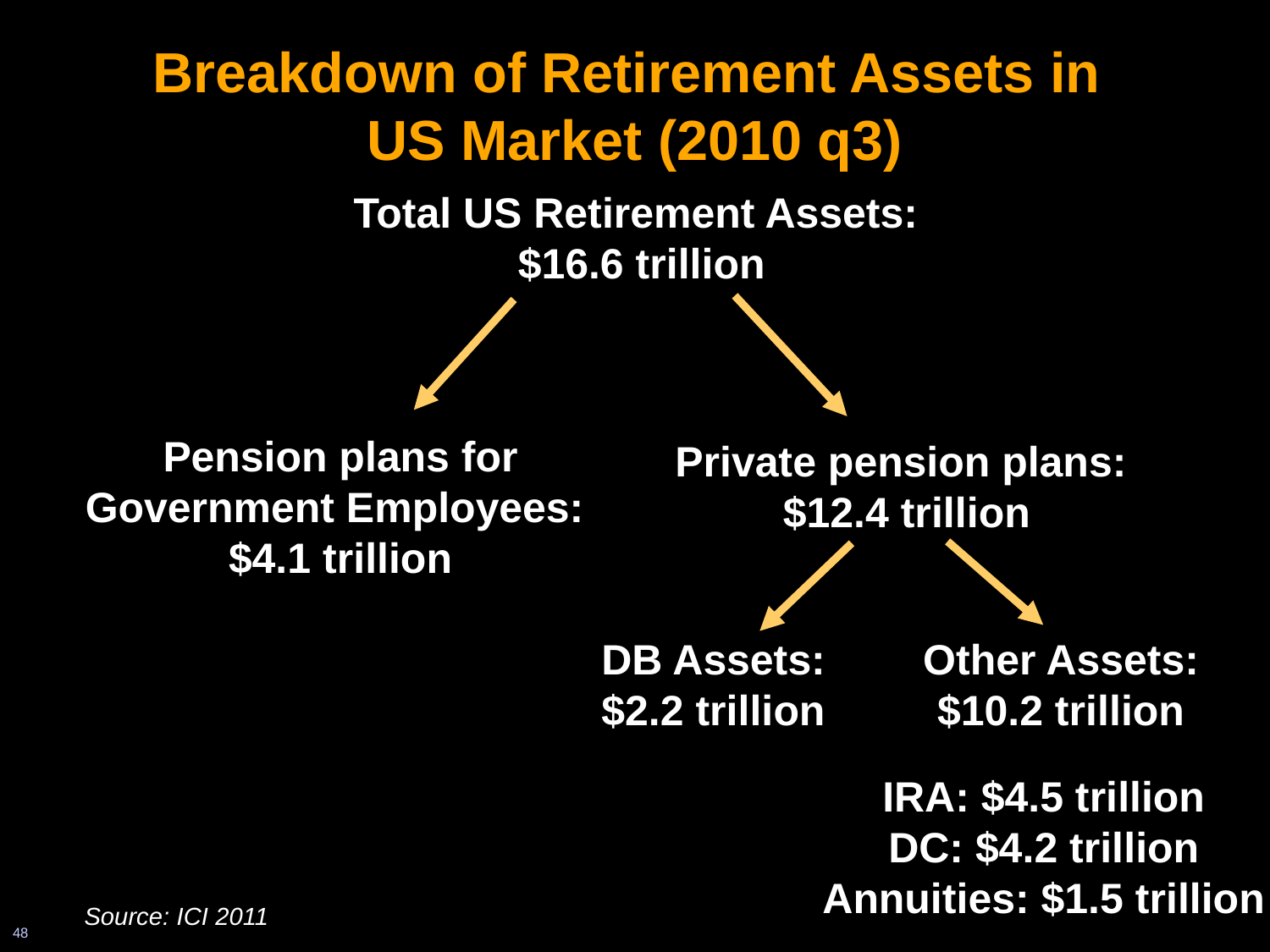

# Breakdown of Retirement Assets in US Market (2010 q3)
Total US Retirement Assets:
$16.6 trillion

Pension plans for
Government Employees:
$4.1 trillion
Private pension plans:
$12.4 trillion

DB Assets:
$2.2 trillion
Other Assets:
$10.2 trillion
IRA: $4.5 trillion
DC: $4.2 trillion
Annuities: $1.5 trillion
Source: ICI 2011
48